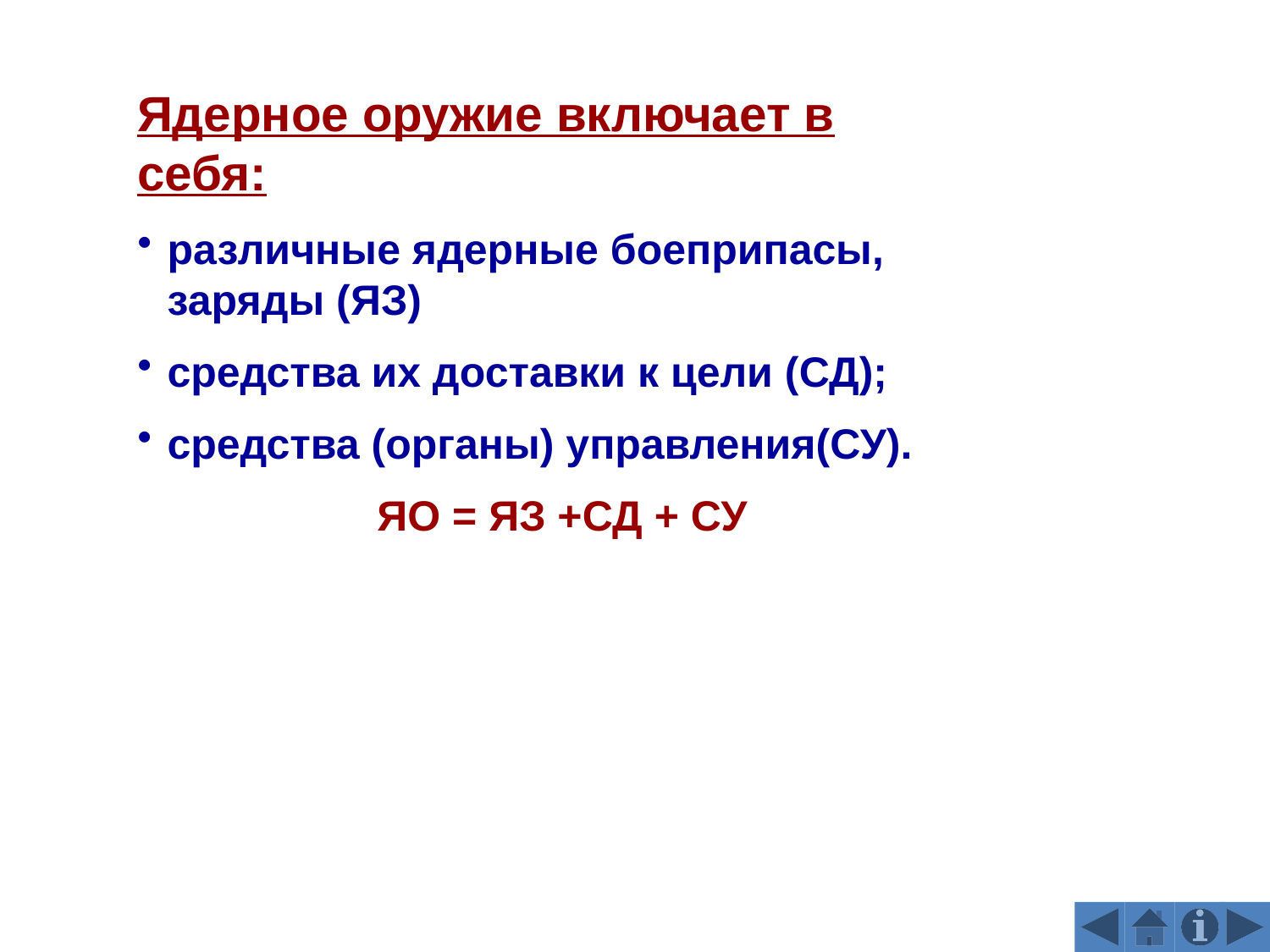

Ядерное оружие включает в себя:
различные ядерные боеприпасы, заряды (ЯЗ)
средства их доставки к цели (СД);
средства (органы) управления(СУ).
    ЯО = ЯЗ +СД + СУ